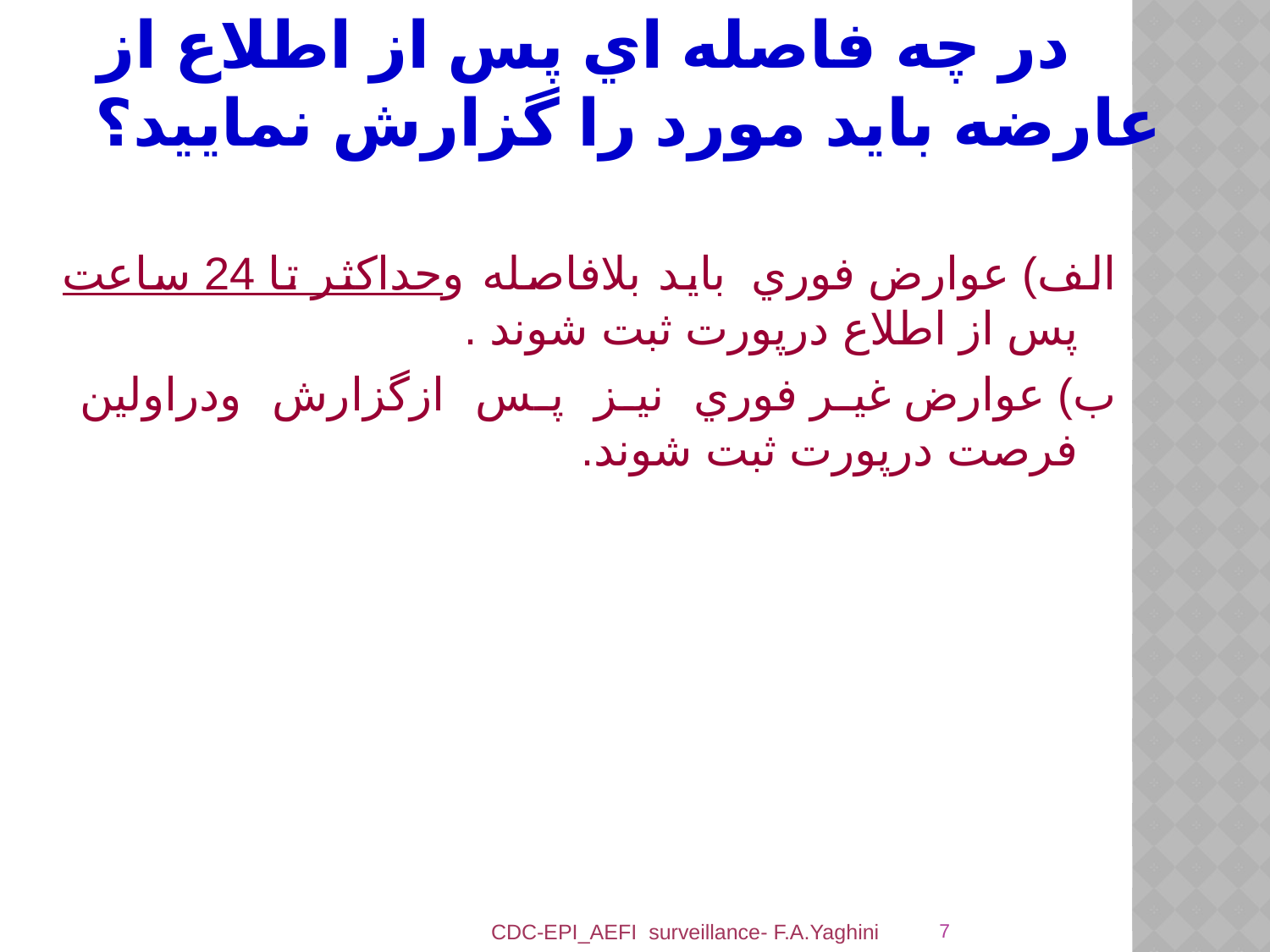

# در چه فاصله اي پس از اطلاع از عارضه بايد مورد را گزارش نماييد؟
الف) عوارض فوري  بايد بلافاصله وحداكثر تا 24 ساعت پس از اطلاع درپورت ثبت شوند .
ب) عوارض غير فوري نیز پس ازگزارش ودراولین فرصت درپورت ثبت شوند.
7
CDC-EPI_AEFI  surveillance- F.A.Yaghini